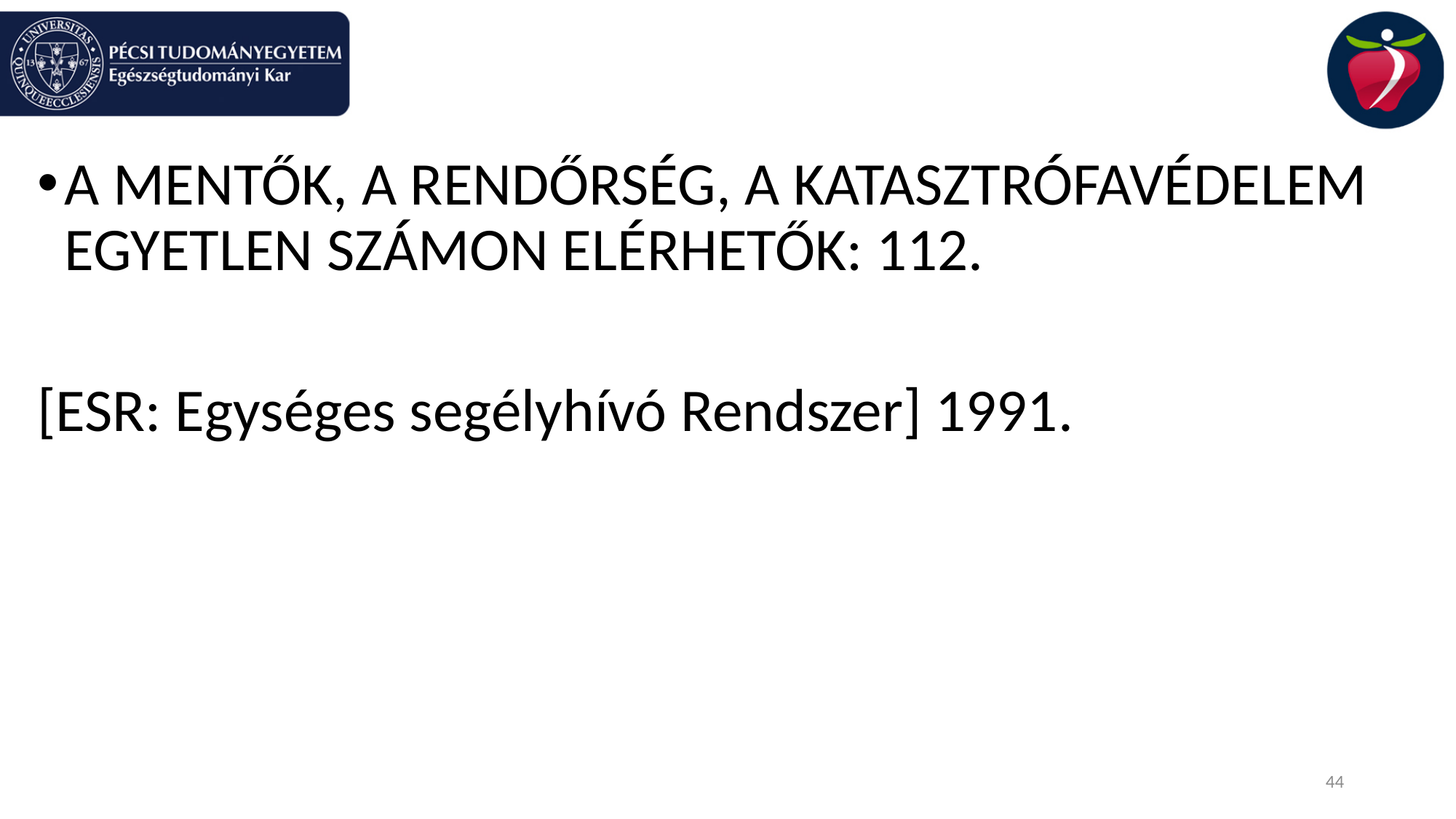

#
A MENTŐK, A RENDŐRSÉG, A KATASZTRÓFAVÉDELEM EGYETLEN SZÁMON ELÉRHETŐK: 112.

[ESR: Egységes segélyhívó Rendszer] 1991.

44